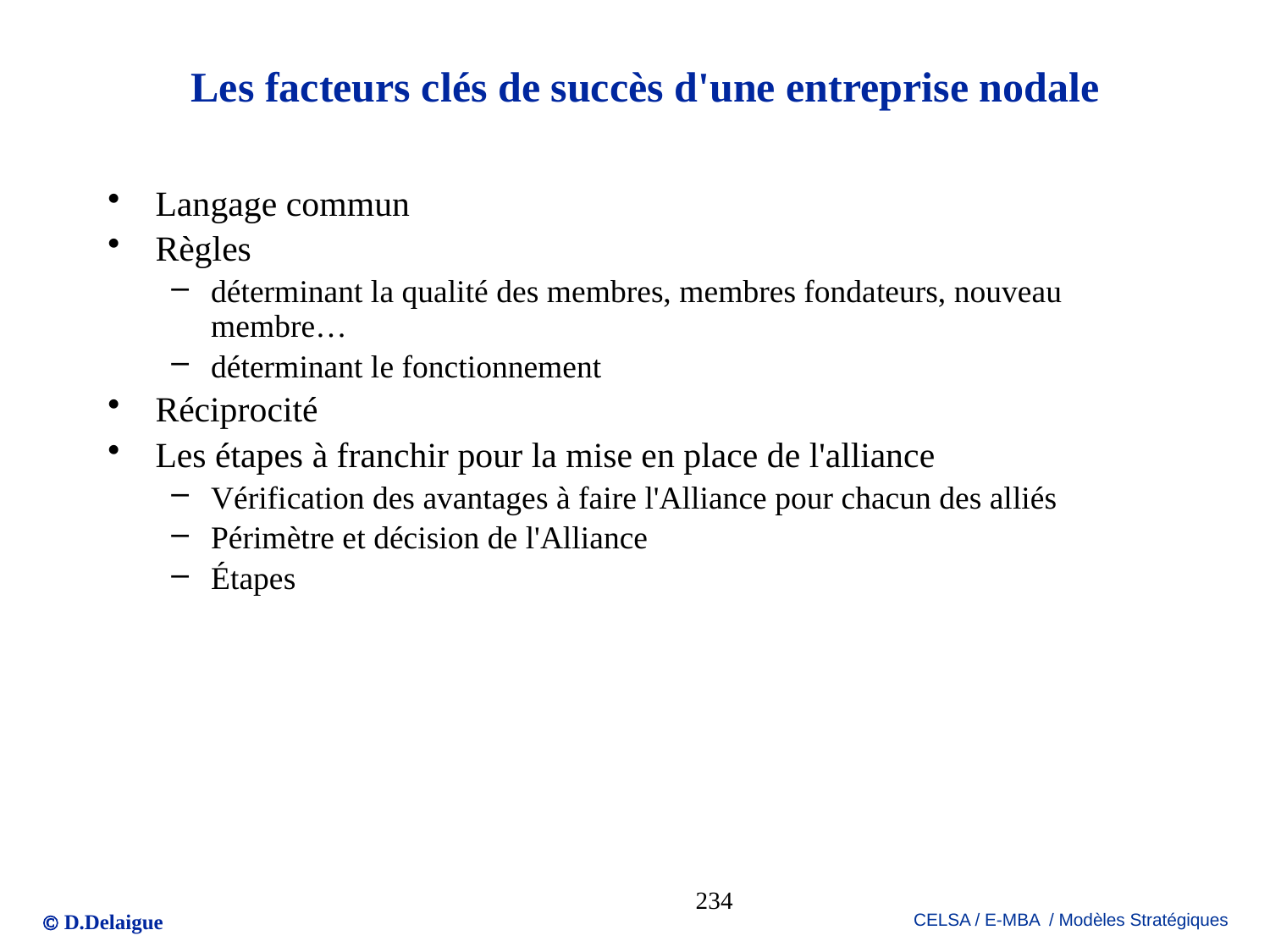

# Les facteurs clés de succès d'une entreprise nodale
Langage commun
Règles
déterminant la qualité des membres, membres fondateurs, nouveau membre…
déterminant le fonctionnement
Réciprocité
Les étapes à franchir pour la mise en place de l'alliance
Vérification des avantages à faire l'Alliance pour chacun des alliés
Périmètre et décision de l'Alliance
Étapes
234